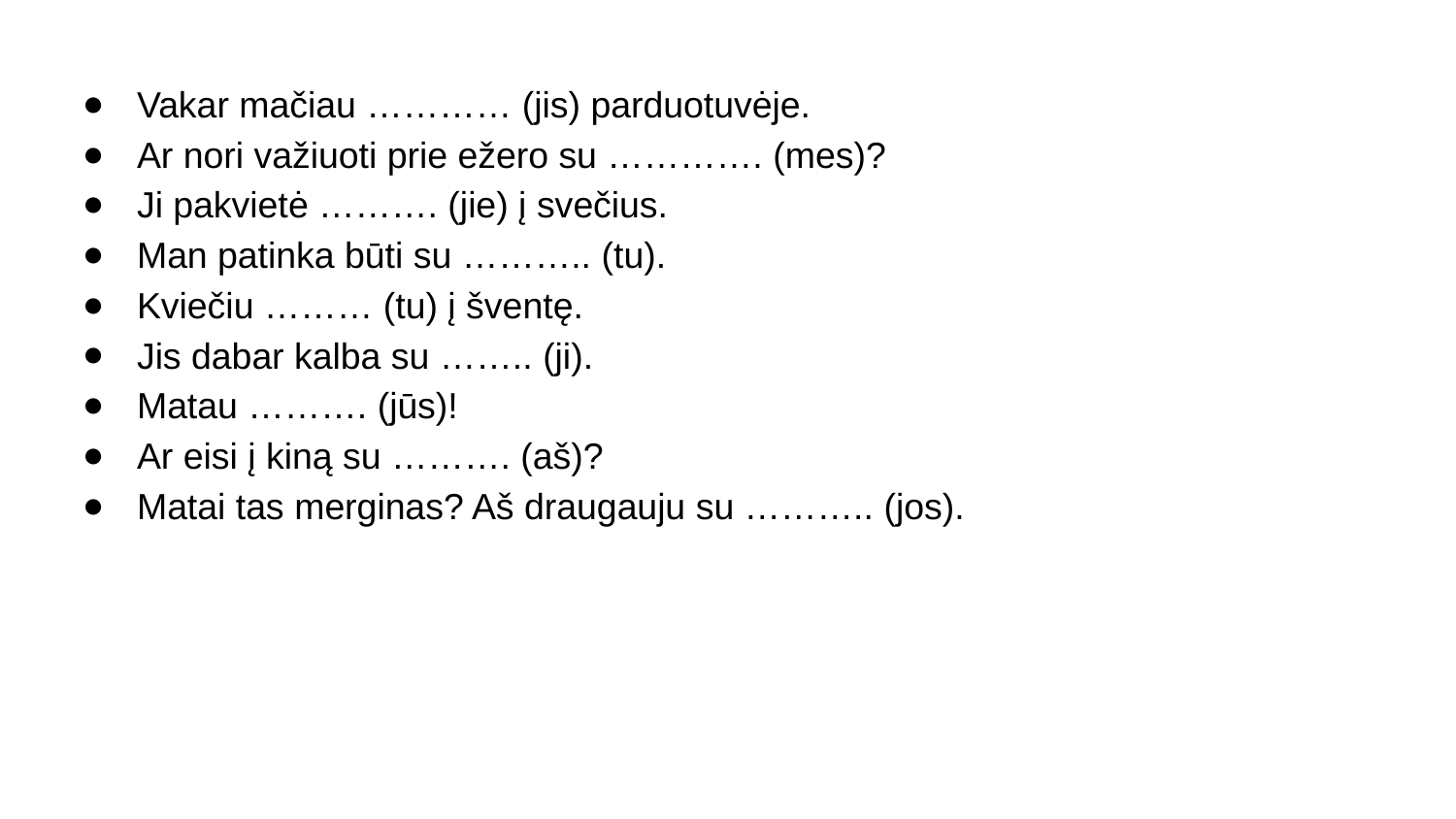

Vakar mačiau ………… (jis) parduotuvėje.
Ar nori važiuoti prie ežero su …………. (mes)?
Ji pakvietė ………. (jie) į svečius.
Man patinka būti su ……….. (tu).
Kviečiu ……… (tu) į šventę.
Jis dabar kalba su …….. (ji).
Matau ………. (jūs)!
Ar eisi į kiną su ………. (aš)?
Matai tas merginas? Aš draugauju su ……….. (jos).